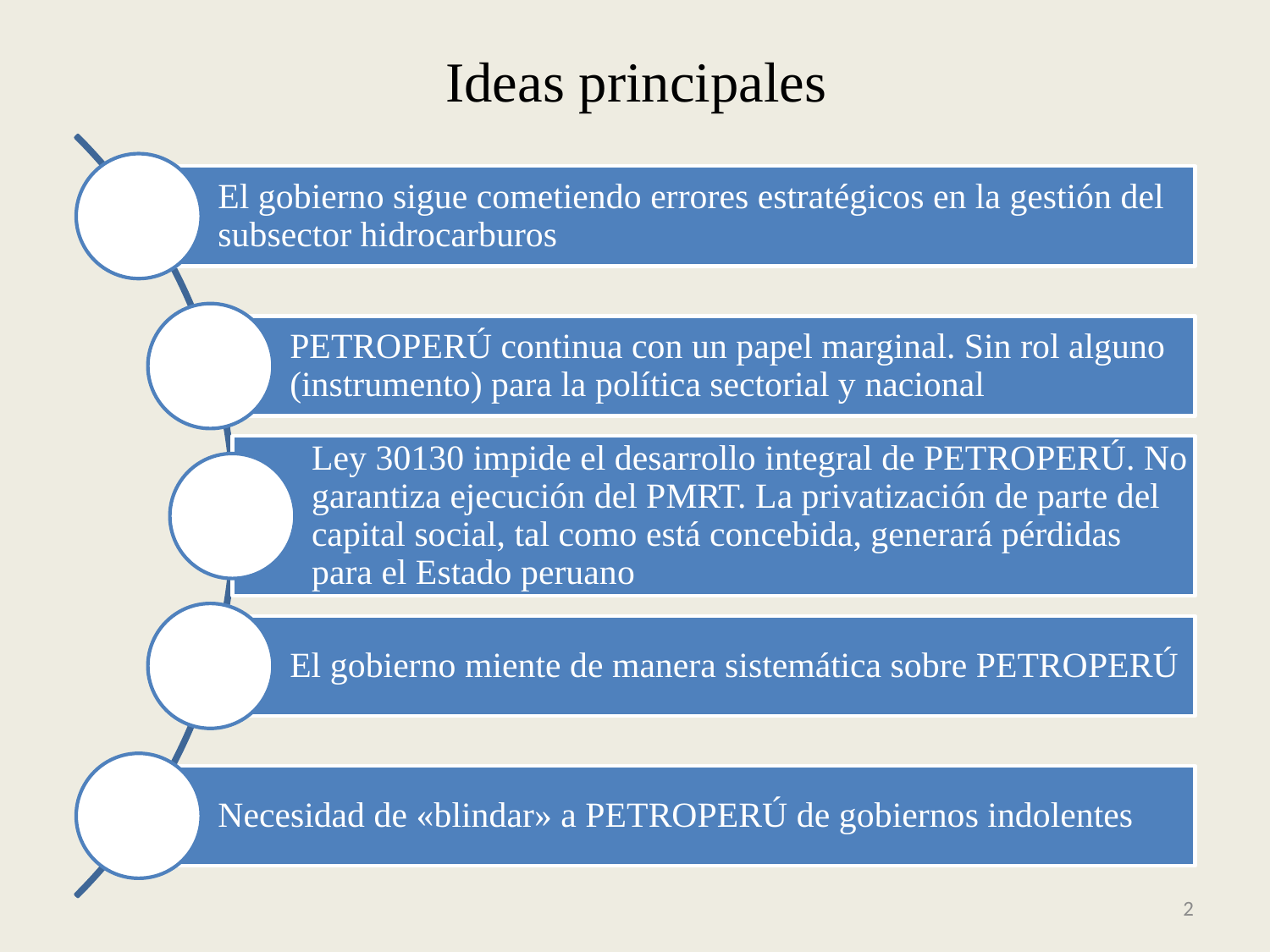

# Ideas principales
El gobierno sigue cometiendo errores estratégicos en la gestión del subsector hidrocarburos
PETROPERÚ continua con un papel marginal. Sin rol alguno (instrumento) para la política sectorial y nacional
Ley 30130 impide el desarrollo integral de PETROPERÚ. No garantiza ejecución del PMRT. La privatización de parte del capital social, tal como está concebida, generará pérdidas para el Estado peruano
El gobierno miente de manera sistemática sobre PETROPERÚ
Necesidad de «blindar» a PETROPERÚ de gobiernos indolentes
2